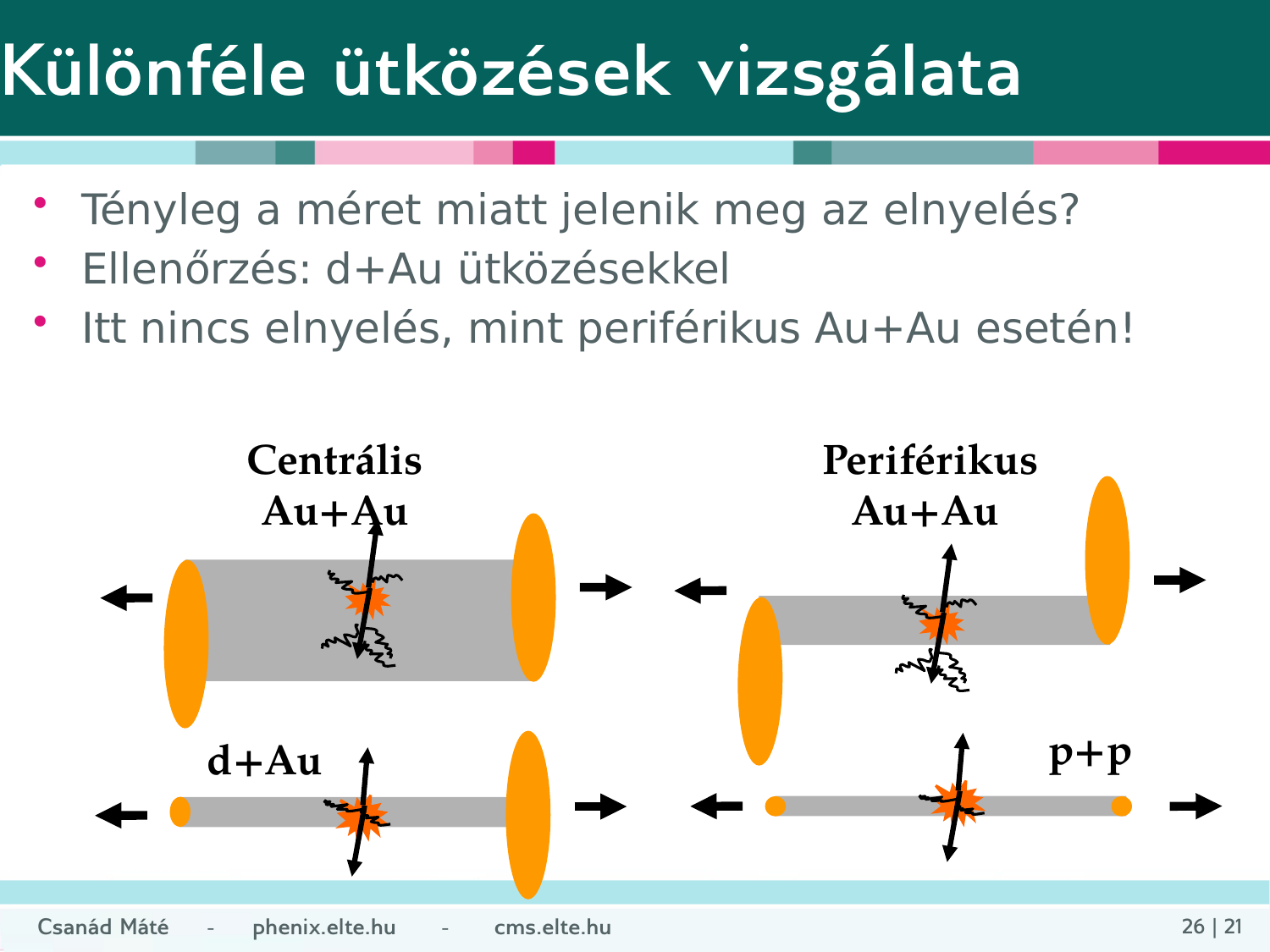

# Különféle ütközések vizsgálata
Tényleg a méret miatt jelenik meg az elnyelés?
Ellenőrzés: d+Au ütközésekkel
Itt nincs elnyelés, mint periférikus Au+Au esetén!
Centrális Au+Au
 Periférikus Au+Au

p+p
d+Au

Csanád Máté     −     phenix.elte.hu      −      cms.elte.hu
26 | 21